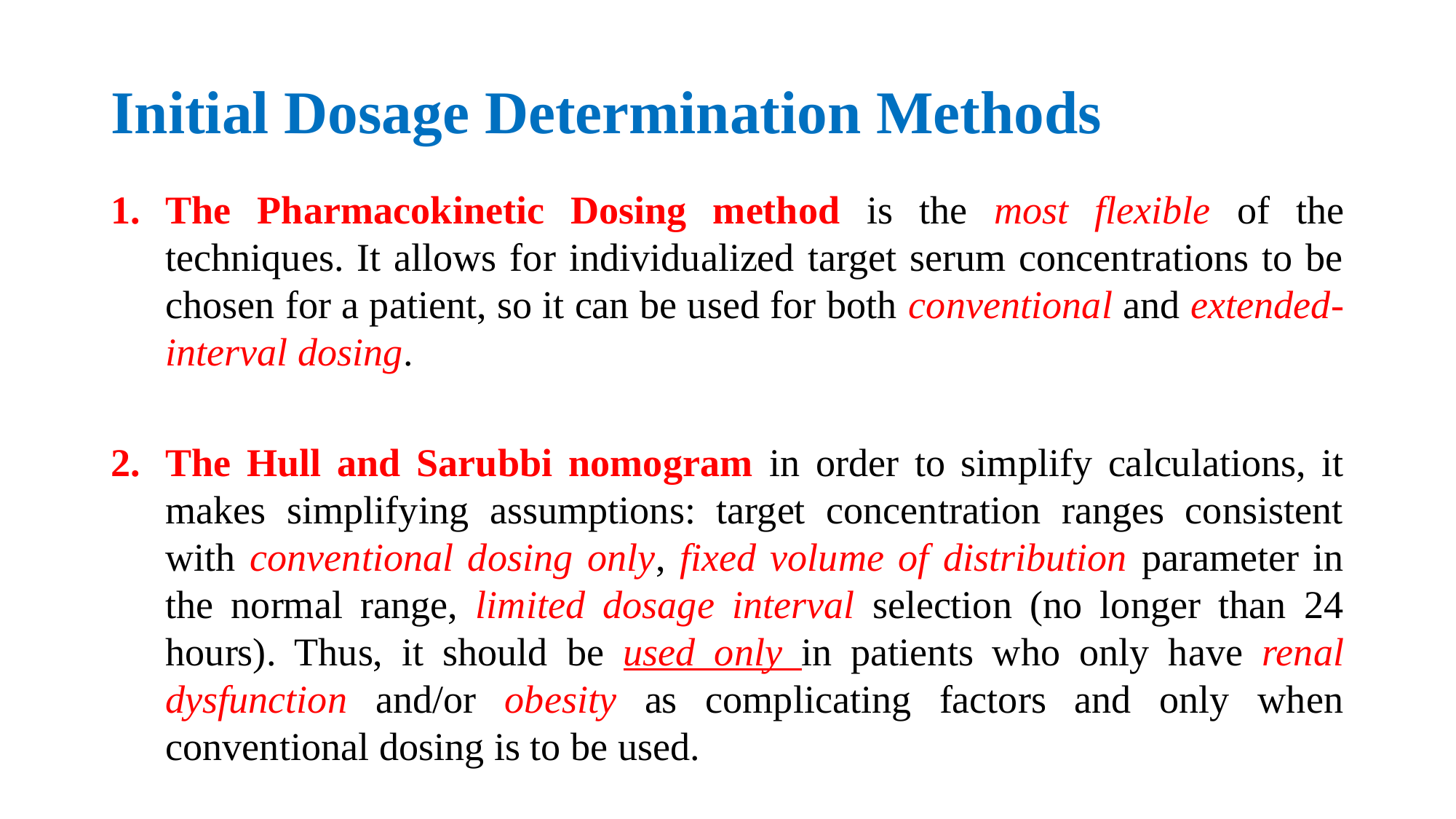

# Initial Dosage Determination Methods
The Pharmacokinetic Dosing method is the most flexible of the techniques. It allows for individualized target serum concentrations to be chosen for a patient, so it can be used for both conventional and extended-interval dosing.

The Hull and Sarubbi nomogram in order to simplify calculations, it makes simplifying assumptions: target concentration ranges consistent with conventional dosing only, fixed volume of distribution parameter in the normal range, limited dosage interval selection (no longer than 24 hours). Thus, it should be used only in patients who only have renal dysfunction and/or obesity as complicating factors and only when conventional dosing is to be used.